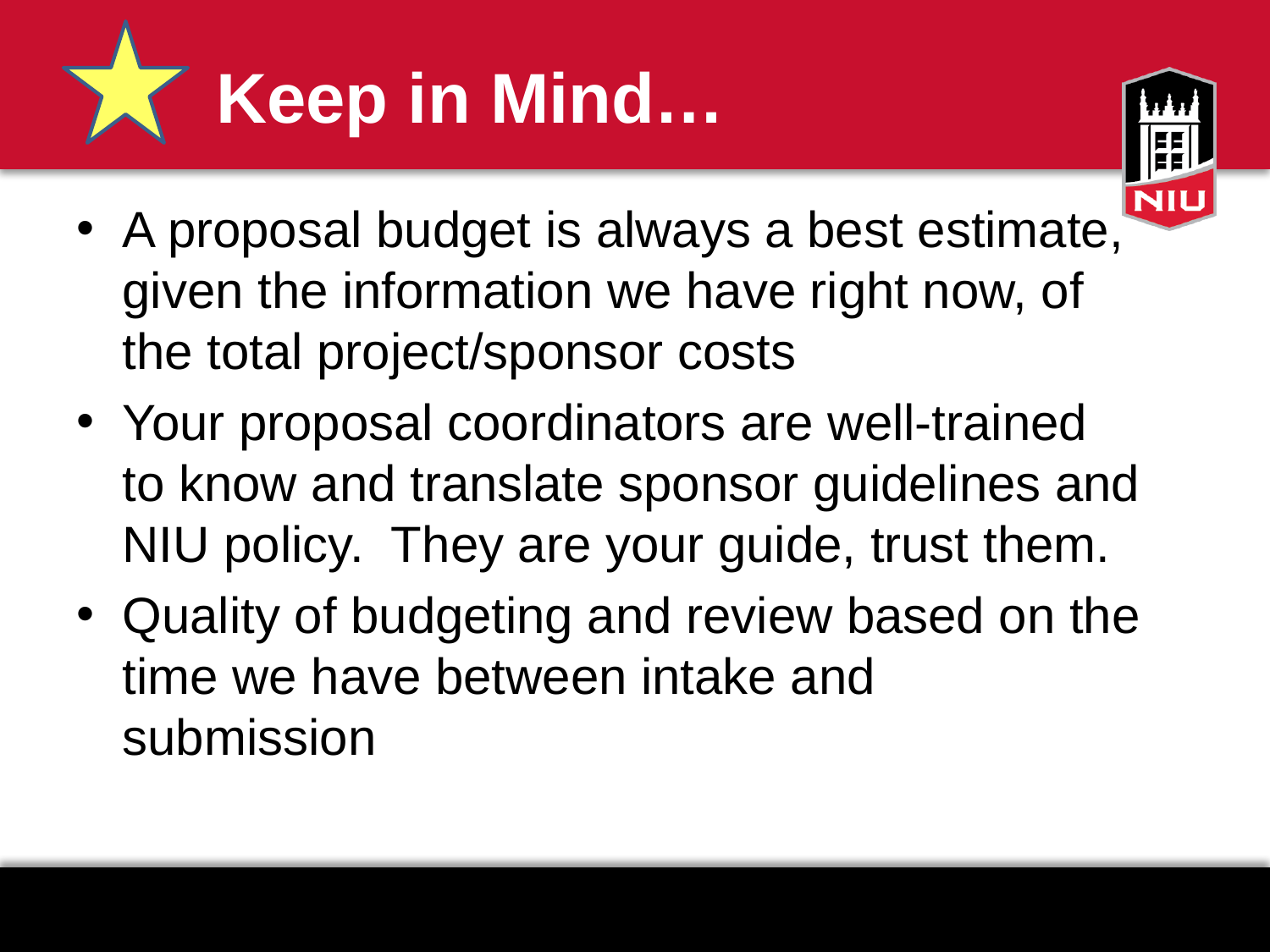

# Keep in Mind…
A proposal budget is always a best estimate, given the information we have right now, of the total project/sponsor costs
Your proposal coordinators are well-trained to know and translate sponsor guidelines and NIU policy.  They are your guide, trust them.
Quality of budgeting and review based on the time we have between intake and submission